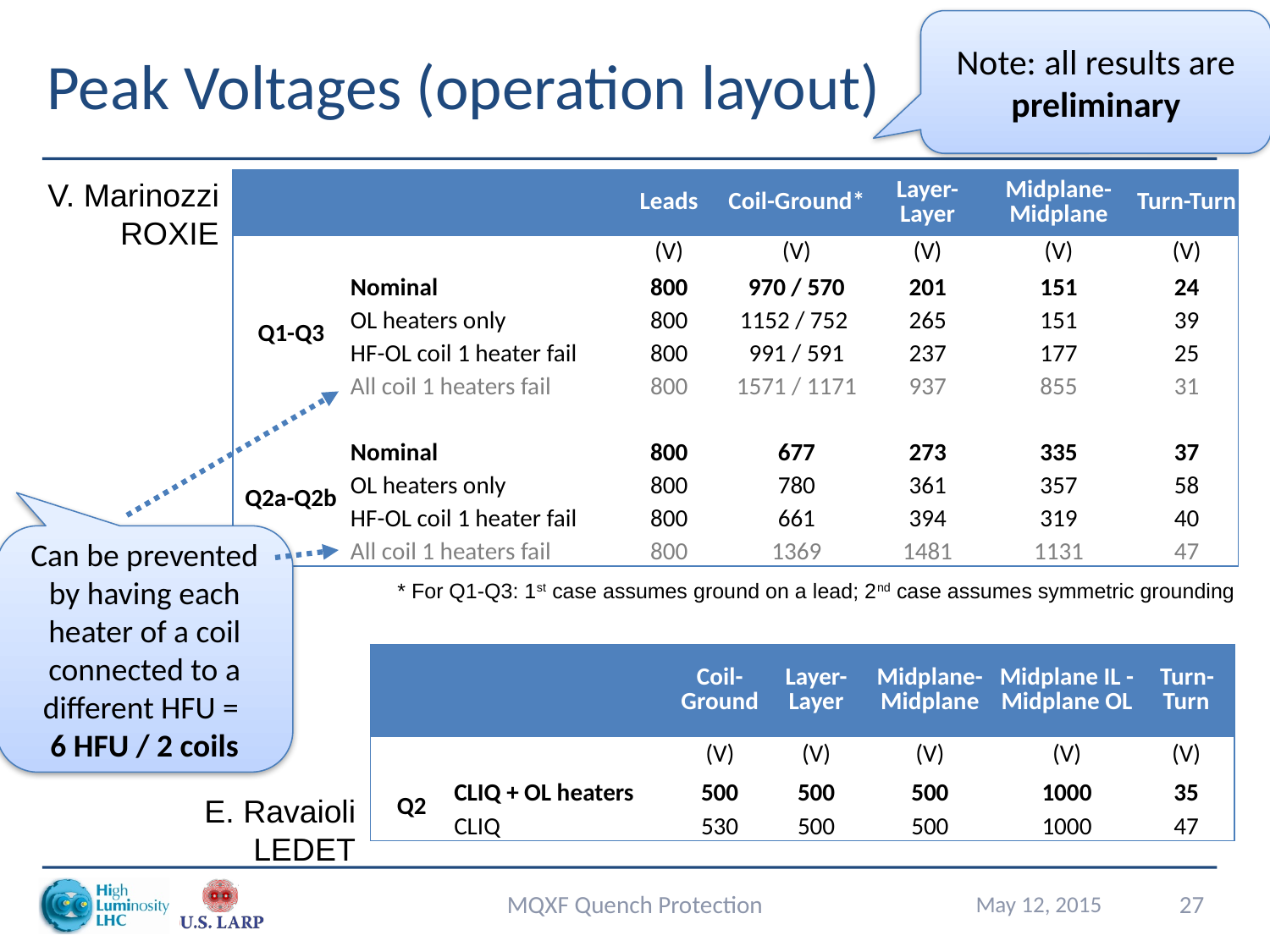

Note: all results are preliminary
# Peak Voltages (operation layout)
V. Marinozzi
ROXIE
|  |  | Leads | Coil-Ground\* | Layer-Layer | Midplane-Midplane | Turn-Turn |
| --- | --- | --- | --- | --- | --- | --- |
|  |  | (V) | (V) | (V) | (V) | (V) |
| Q1-Q3 | Nominal | 800 | 970 / 570 | 201 | 151 | 24 |
|  | OL heaters only | 800 | 1152 / 752 | 265 | 151 | 39 |
|  | HF-OL coil 1 heater fail | 800 | 991 / 591 | 237 | 177 | 25 |
|  | All coil 1 heaters fail | 800 | 1571 / 1171 | 937 | 855 | 31 |
|  |  |  |  |  |  |  |
| Q2a-Q2b | Nominal | 800 | 677 | 273 | 335 | 37 |
|  | OL heaters only | 800 | 780 | 361 | 357 | 58 |
|  | HF-OL coil 1 heater fail | 800 | 661 | 394 | 319 | 40 |
|  | All coil 1 heaters fail | 800 | 1369 | 1481 | 1131 | 47 |
Can be prevented by having each heater of a coil connected to a different HFU =
6 HFU / 2 coils
* For Q1-Q3: 1st case assumes ground on a lead; 2nd case assumes symmetric grounding
|  |  | Coil-Ground | Layer-Layer | Midplane-Midplane | Midplane IL - Midplane OL | Turn-Turn |
| --- | --- | --- | --- | --- | --- | --- |
|  |  | (V) | (V) | (V) | (V) | (V) |
| Q2 | CLIQ + OL heaters | 500 | 500 | 500 | 1000 | 35 |
|  | CLIQ | 530 | 500 | 500 | 1000 | 47 |
E. Ravaioli
LEDET
MQXF Quench Protection
May 12, 2015
27